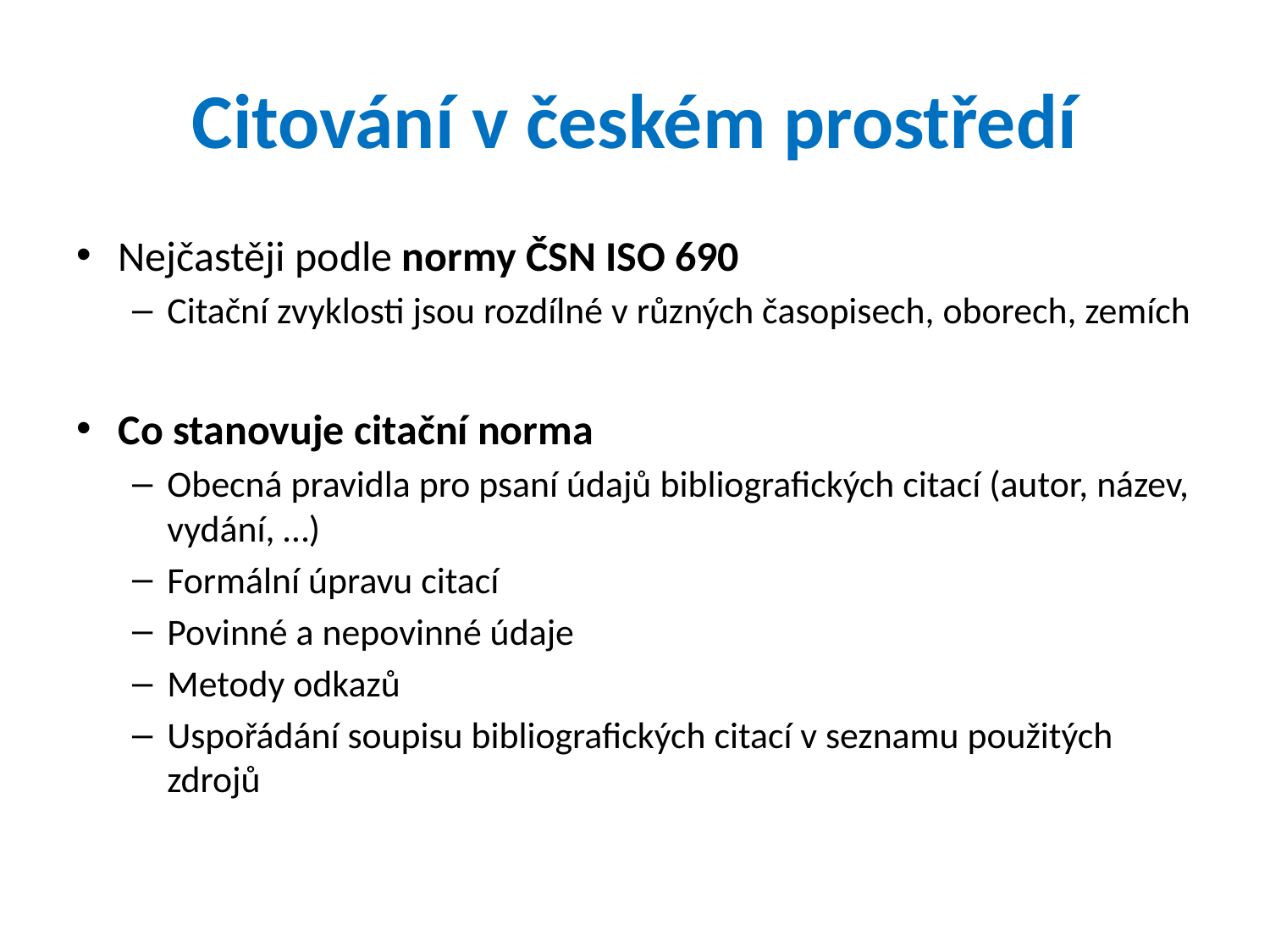

# Citování v českém prostředí
Nejčastěji podle normy ČSN ISO 690
Citační zvyklosti jsou rozdílné v různých časopisech, oborech, zemích

Co stanovuje citační norma
Obecná pravidla pro psaní údajů bibliografických citací (autor, název, vydání, …)
Formální úpravu citací
Povinné a nepovinné údaje
Metody odkazů
Uspořádání soupisu bibliografických citací v seznamu použitých zdrojů